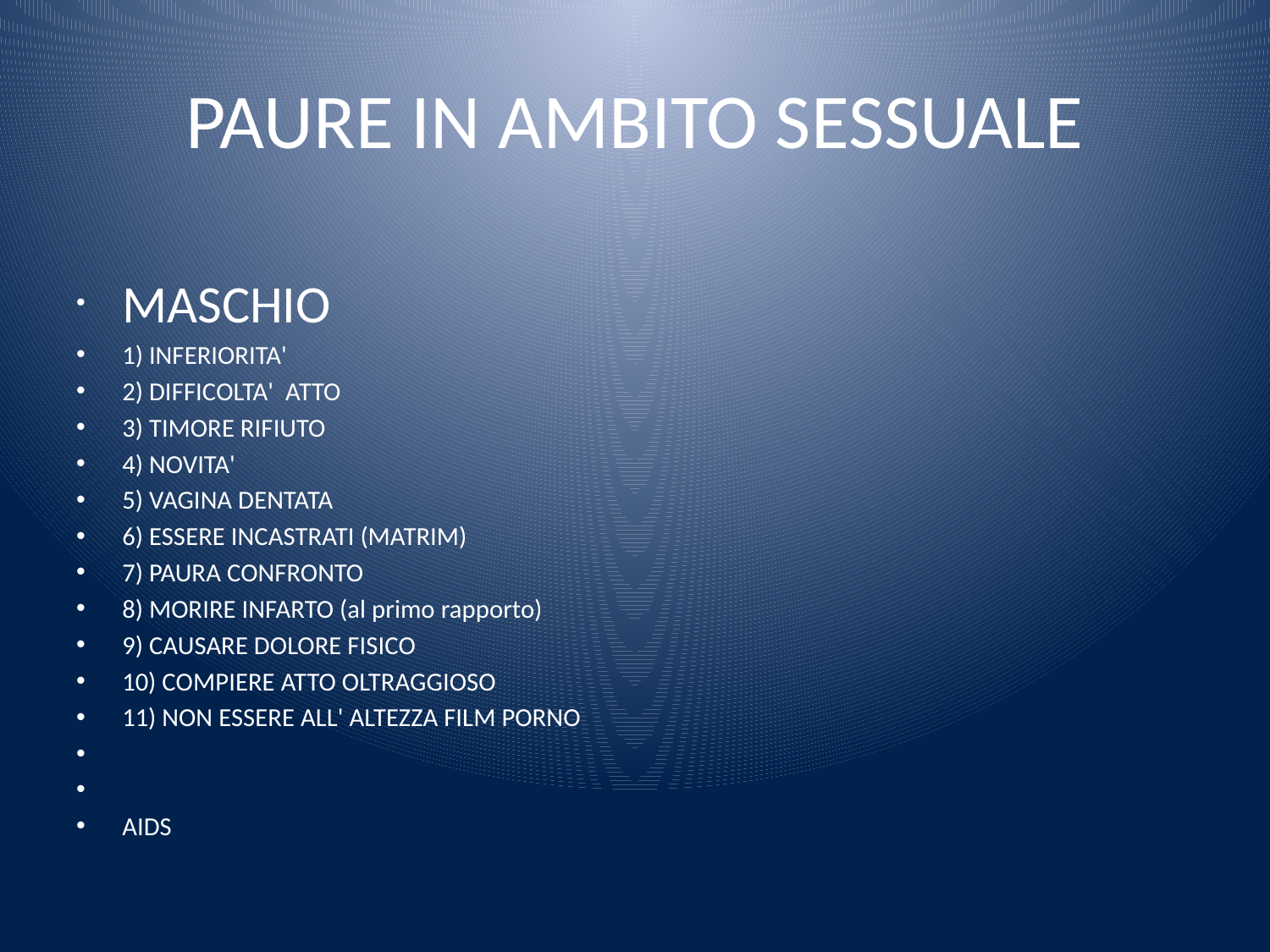

# PAURE IN AMBITO SESSUALE

	MASCHIO
1) INFERIORITA'
2) DIFFICOLTA'  ATTO
3) TIMORE RIFIUTO
4) NOVITA'
5) VAGINA DENTATA
6) ESSERE INCASTRATI (MATRIM)
7) PAURA CONFRONTO
8) MORIRE INFARTO (al primo rapporto)
9) CAUSARE DOLORE FISICO
10) COMPIERE ATTO OLTRAGGIOSO
11) NON ESSERE ALL' ALTEZZA FILM PORNO

AIDS